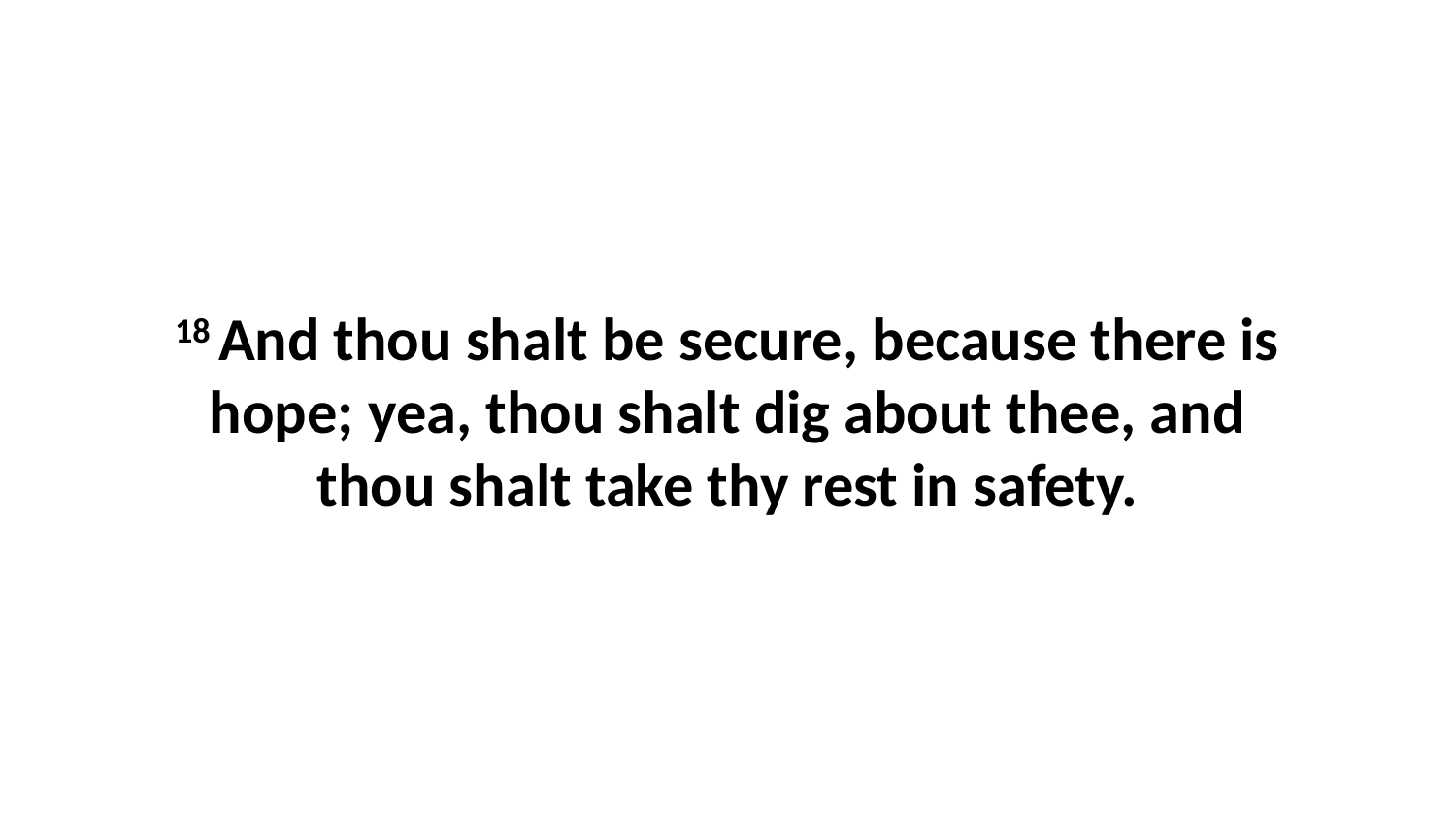

18 And thou shalt be secure, because there is hope; yea, thou shalt dig about thee, and thou shalt take thy rest in safety.